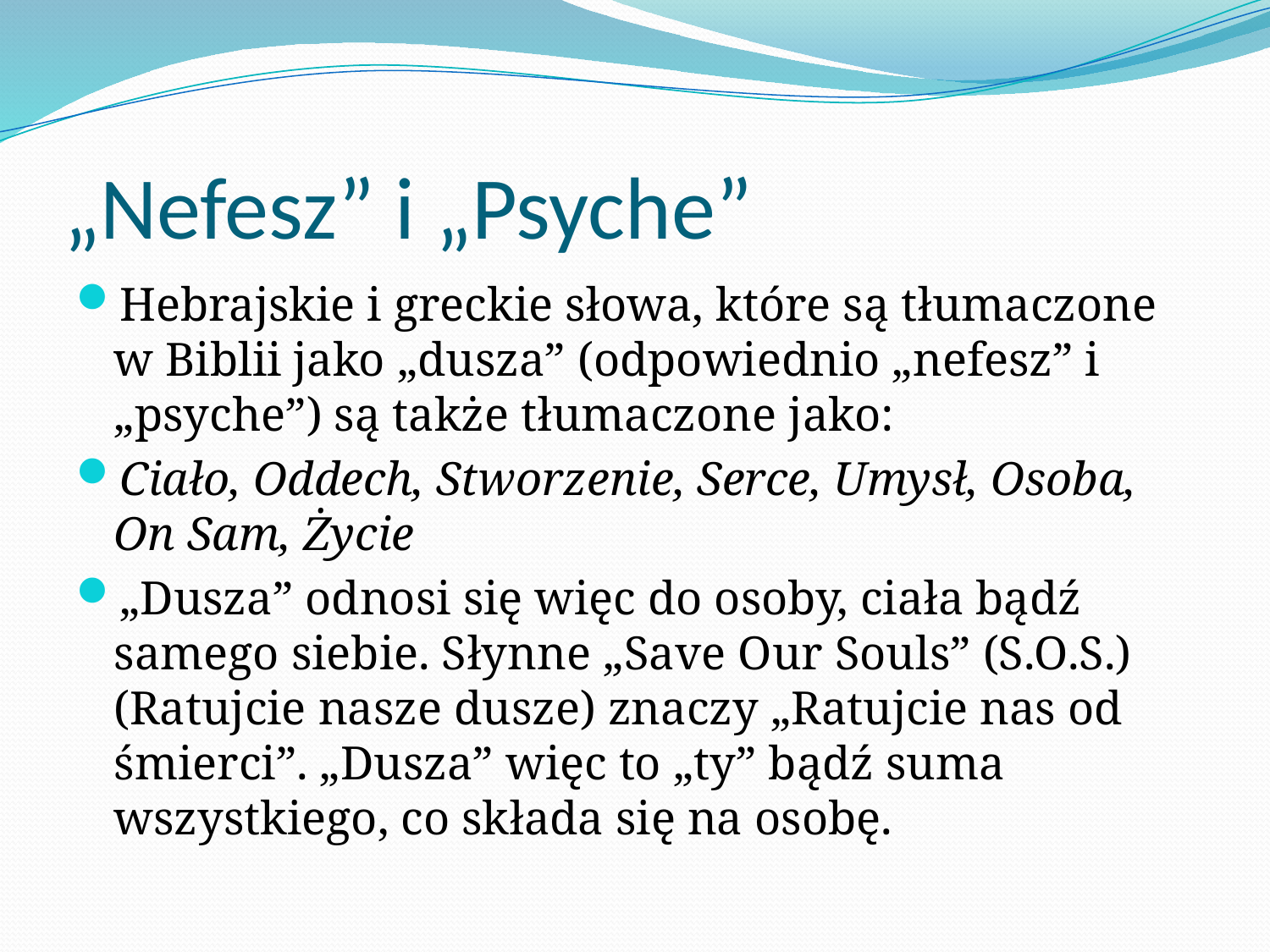

# „Nefesz” i „Psyche”
Hebrajskie i greckie słowa, które są tłumaczone w Biblii jako „dusza” (odpowiednio „nefesz” i „psyche”) są także tłumaczone jako:
Ciało, Oddech, Stworzenie, Serce, Umysł, Osoba, On Sam, Życie
„Dusza” odnosi się więc do osoby, ciała bądź samego siebie. Słynne „Save Our Souls” (S.O.S.) (Ratujcie nasze dusze) znaczy „Ratujcie nas od śmierci”. „Dusza” więc to „ty” bądź suma wszystkiego, co składa się na osobę.